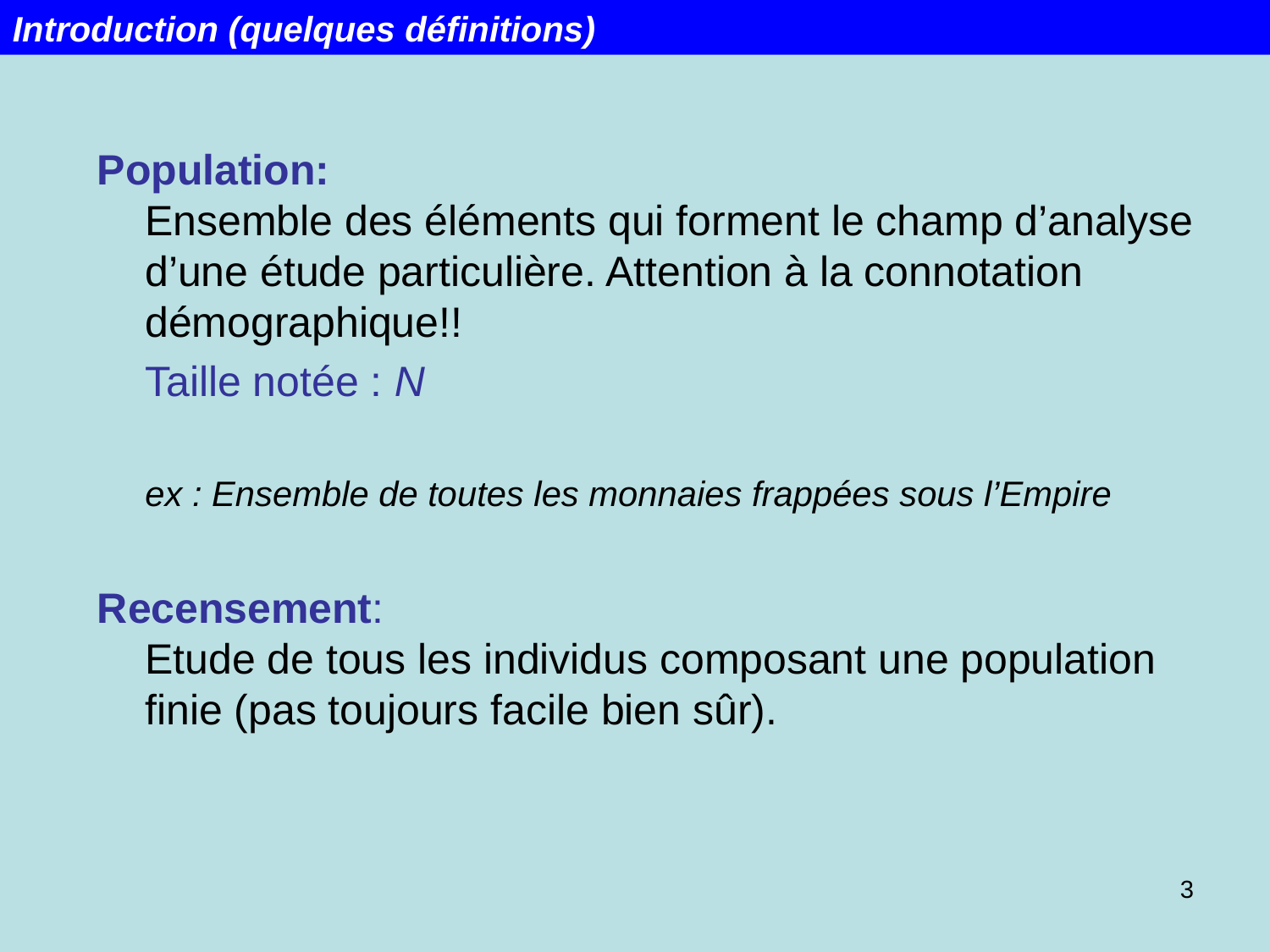

Introduction (quelques définitions)
Population:
Ensemble des éléments qui forment le champ d’analyse d’une étude particulière. Attention à la connotation démographique!!
	Taille notée : N

	ex : Ensemble de toutes les monnaies frappées sous l’Empire

Recensement:
Etude de tous les individus composant une population finie (pas toujours facile bien sûr).
3